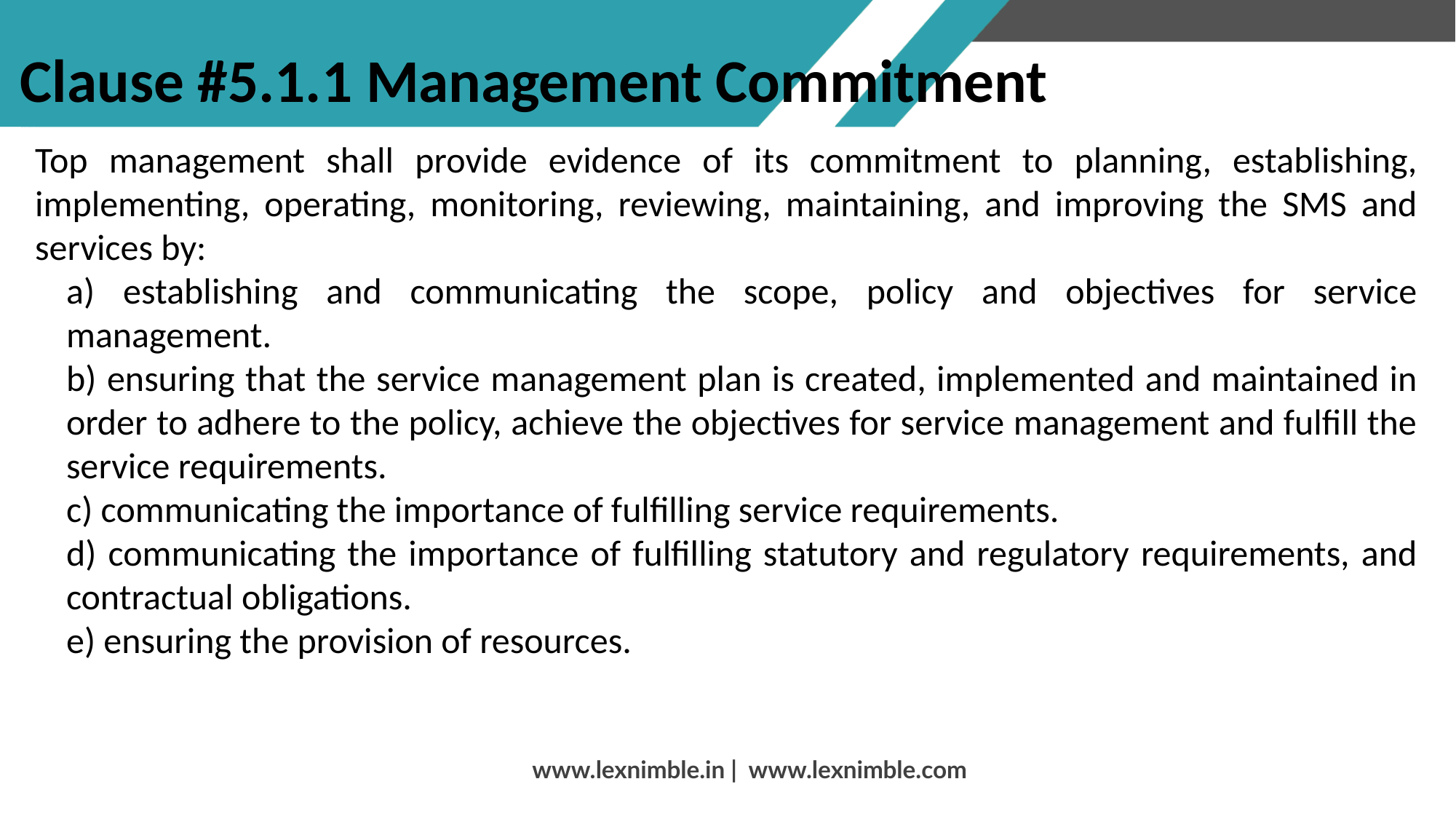

# Clause #5.1.1 Management Commitment
Top management shall provide evidence of its commitment to planning, establishing, implementing, operating, monitoring, reviewing, maintaining, and improving the SMS and services by:
a) establishing and communicating the scope, policy and objectives for service management.
b) ensuring that the service management plan is created, implemented and maintained in order to adhere to the policy, achieve the objectives for service management and fulfill the service requirements.
c) communicating the importance of fulfilling service requirements.
d) communicating the importance of fulfilling statutory and regulatory requirements, and contractual obligations.
e) ensuring the provision of resources.